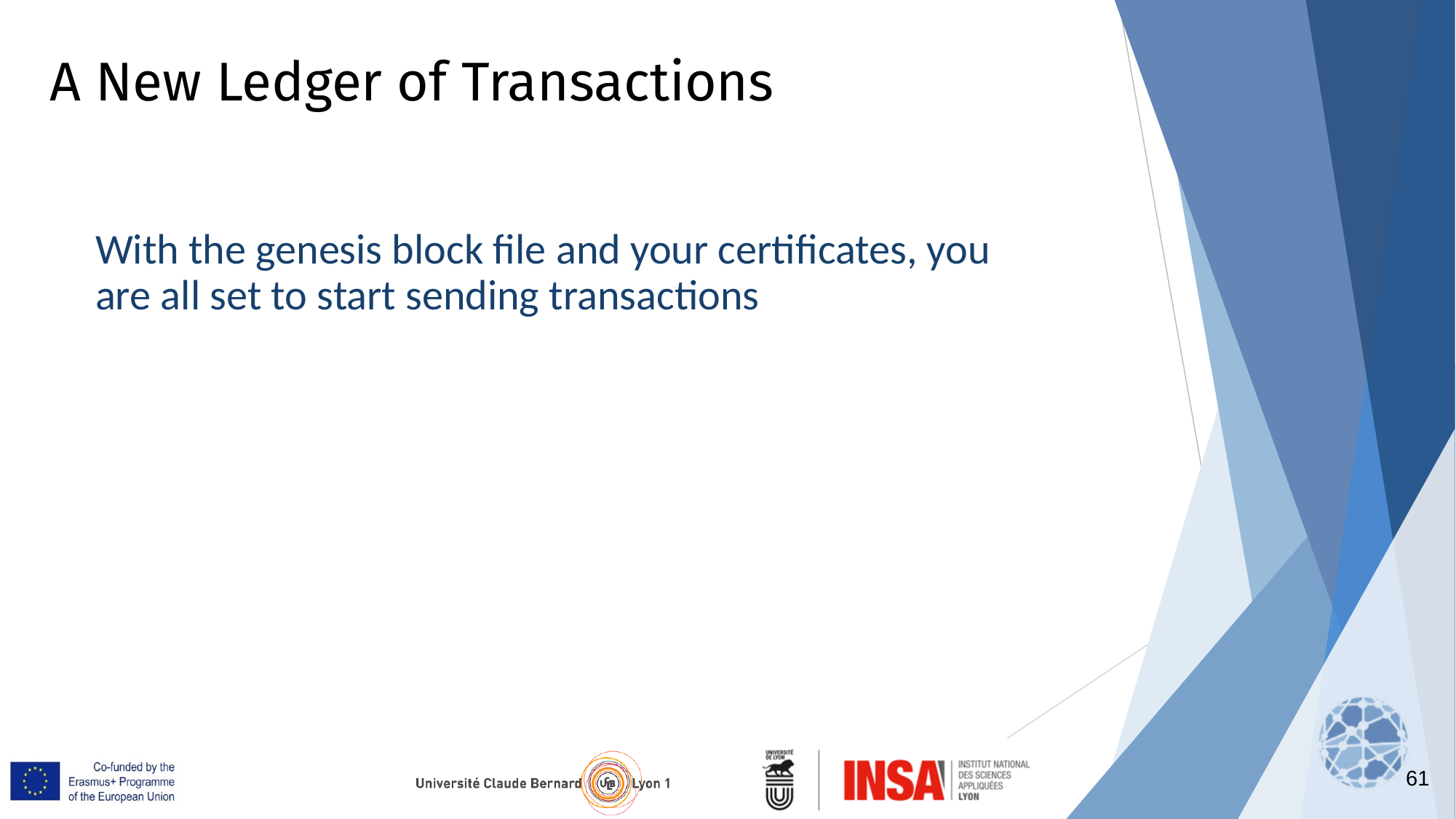

A New Ledger of Transactions

With the genesis block file and your certificates, you are all set to start sending transactions